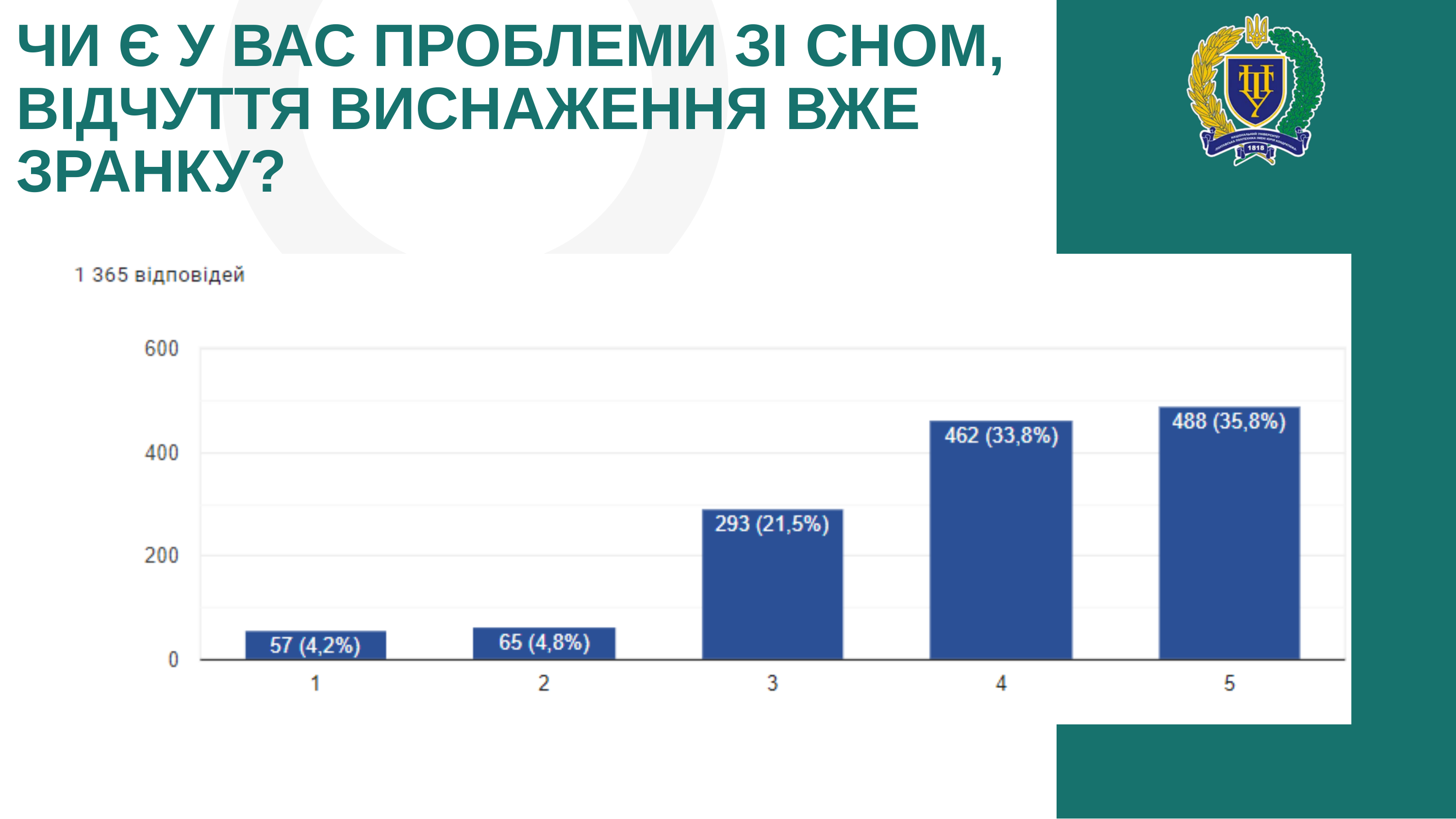

ЧИ Є У ВАС ПРОБЛЕМИ ЗІ СНОМ, ВІДЧУТТЯ ВИСНАЖЕННЯ ВЖЕ ЗРАНКУ?